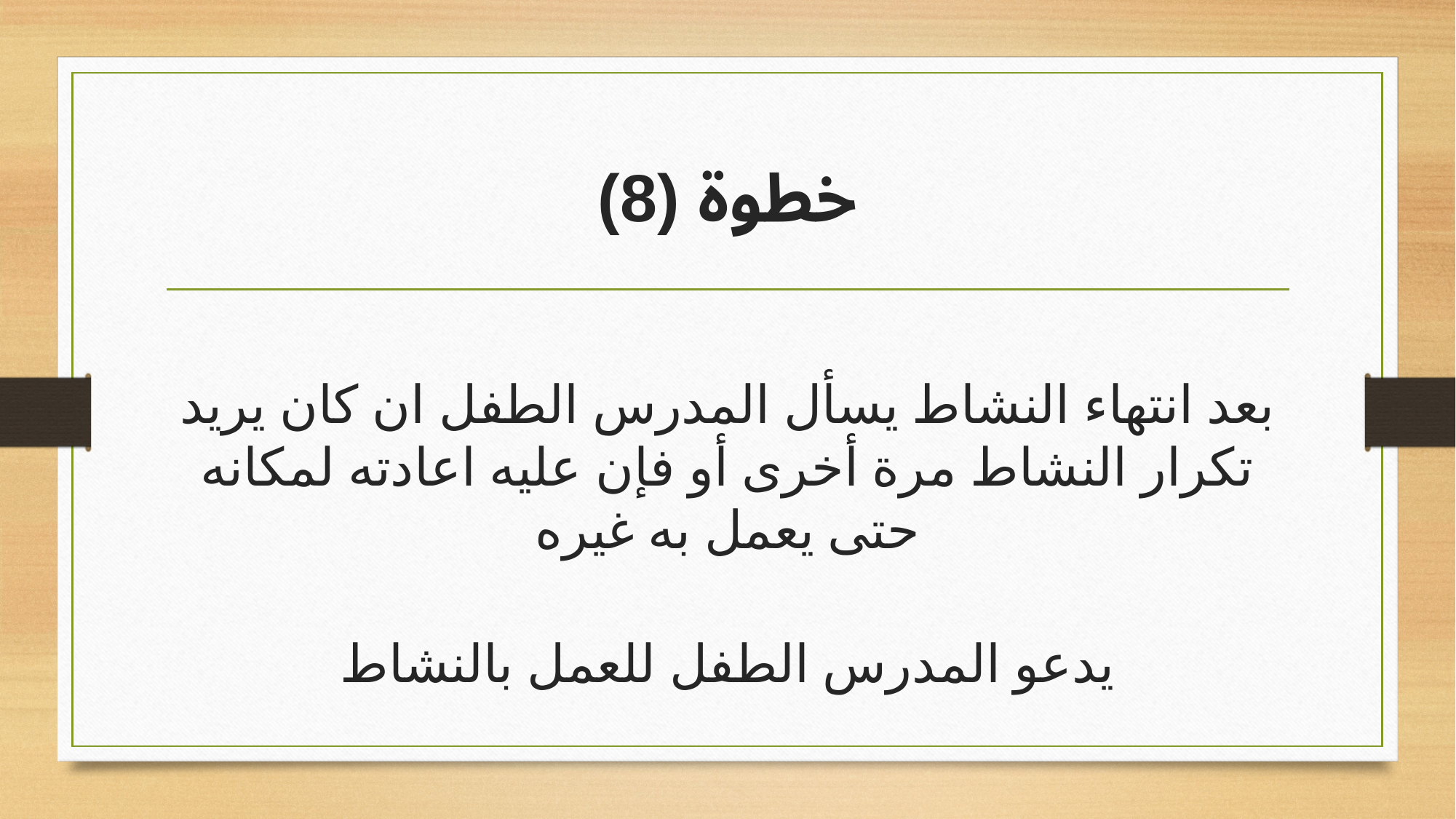

# خطوة (8)
بعد انتهاء النشاط يسأل المدرس الطفل ان كان يريد تكرار النشاط مرة أخرى أو فإن عليه اعادته لمكانه حتى يعمل به غيره

يدعو المدرس الطفل للعمل بالنشاط